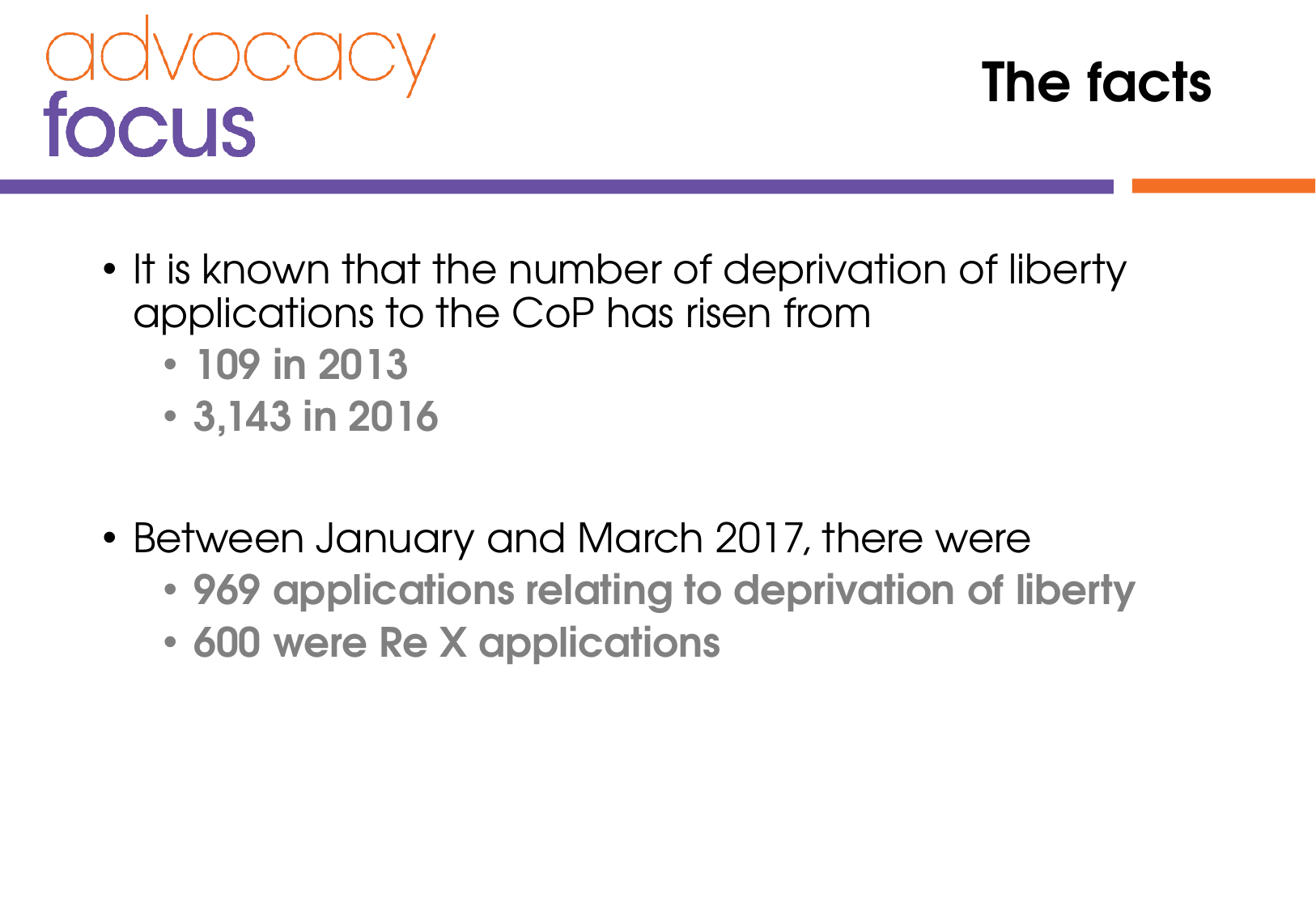

# The facts
It is known that the number of deprivation of liberty applications to the CoP has risen from
109 in 2013
3,143 in 2016

Between January and March 2017, there were
969 applications relating to deprivation of liberty
600 were Re X applications